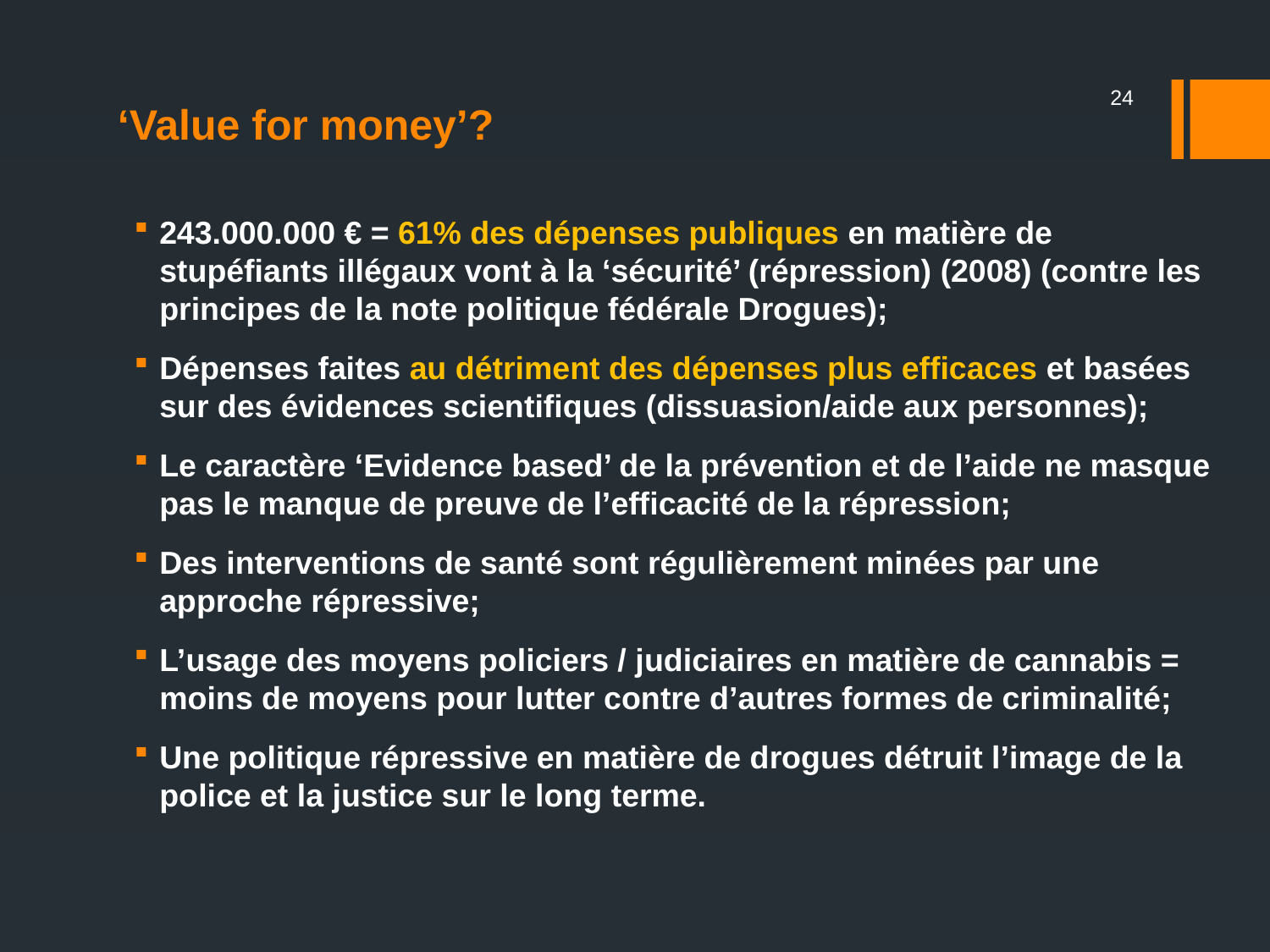

# ‘Value for money’?
24
243.000.000 € = 61% des dépenses publiques en matière de stupéfiants illégaux vont à la ‘sécurité’ (répression) (2008) (contre les principes de la note politique fédérale Drogues);
Dépenses faites au détriment des dépenses plus efficaces et basées sur des évidences scientifiques (dissuasion/aide aux personnes);
Le caractère ‘Evidence based’ de la prévention et de l’aide ne masque pas le manque de preuve de l’efficacité de la répression;
Des interventions de santé sont régulièrement minées par une approche répressive;
L’usage des moyens policiers / judiciaires en matière de cannabis = moins de moyens pour lutter contre d’autres formes de criminalité;
Une politique répressive en matière de drogues détruit l’image de la police et la justice sur le long terme.